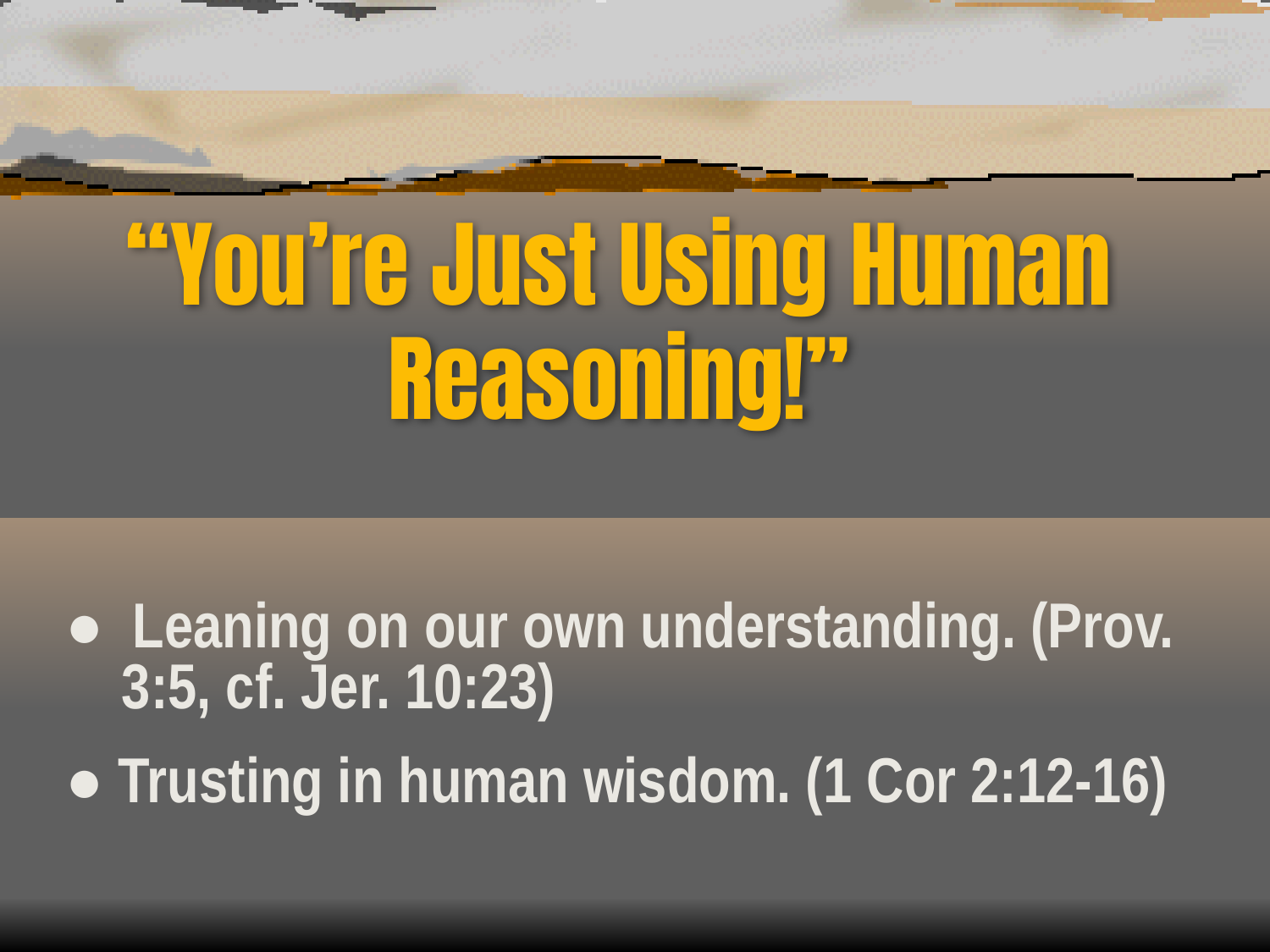

# “You’re Just Using Human Reasoning!”
●  Leaning on our own understanding. (Prov. 3:5, cf. Jer. 10:23)
● Trusting in human wisdom. (1 Cor 2:12-16)